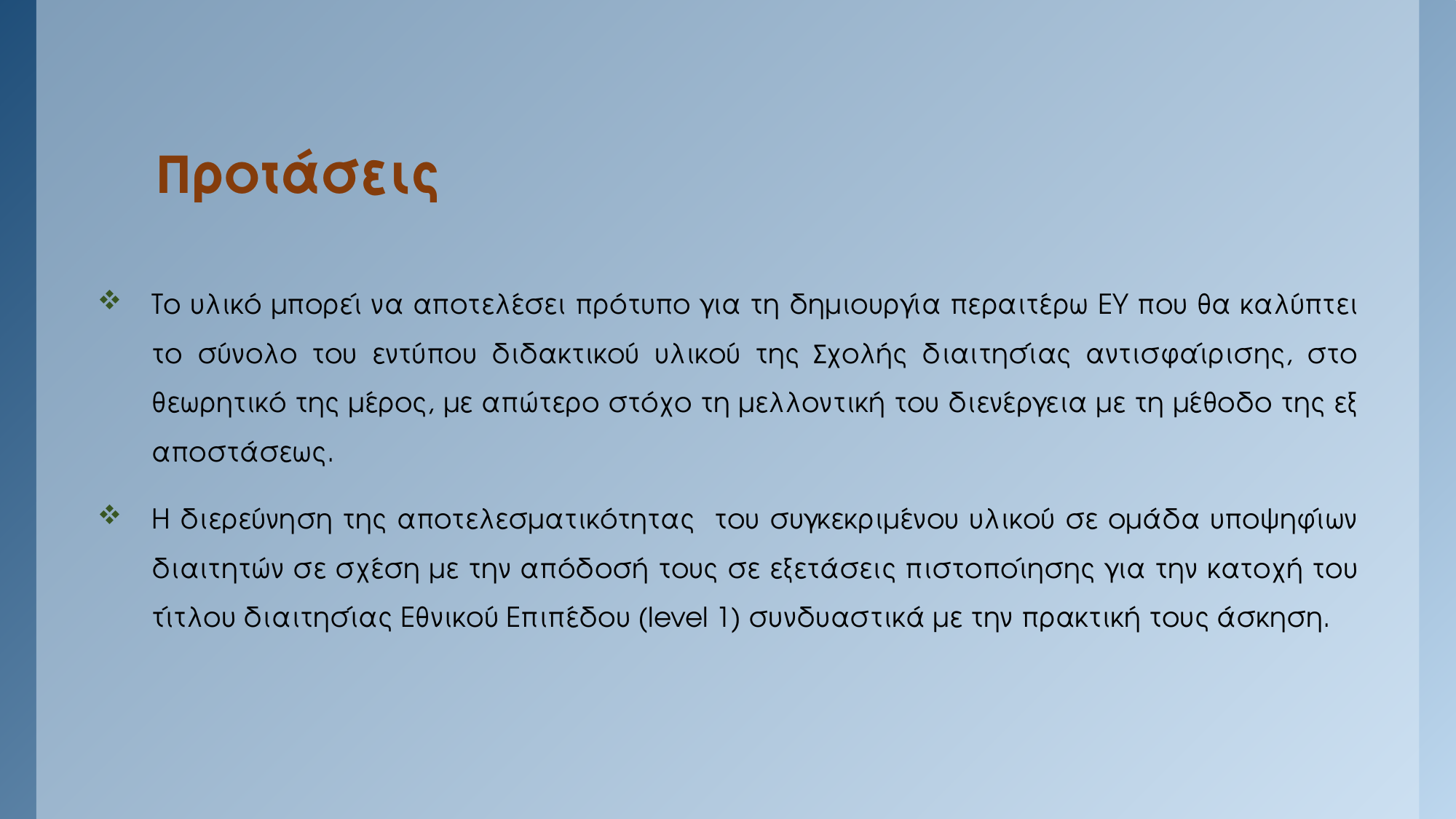

# Προτάσεις
Το υλικό μπορεί να αποτελέσει πρότυπο για τη δημιουργία περαιτέρω ΕΥ που θα καλύπτει το σύνολο του εντύπου διδακτικού υλικού της Σχολής διαιτησίας αντισφαίρισης, στο θεωρητικό της μέρος, με απώτερο στόχο τη μελλοντική του διενέργεια με τη μέθοδο της εξ αποστάσεως.
Η διερεύνηση της αποτελεσματικότητας  του συγκεκριμένου υλικού σε ομάδα υποψηφίων διαιτητών σε σχέση με την απόδοσή τους σε εξετάσεις πιστοποίησης για την κατοχή του τίτλου διαιτησίας Eθνικού Eπιπέδου (level 1) συνδυαστικά με την πρακτική τους άσκηση.